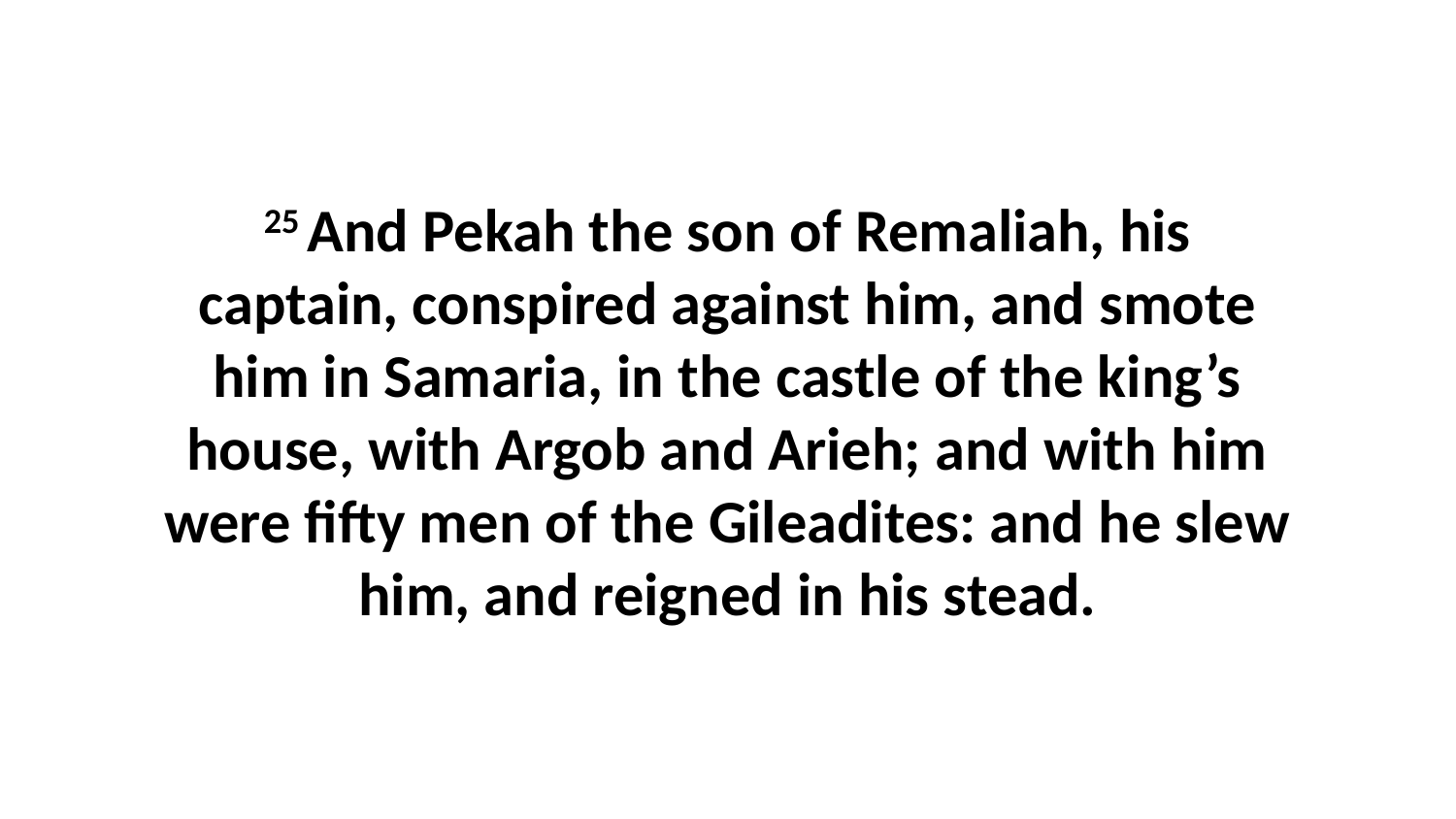

25 And Pekah the son of Remaliah, his captain, conspired against him, and smote him in Samaria, in the castle of the king’s house, with Argob and Arieh; and with him were fifty men of the Gileadites: and he slew him, and reigned in his stead.